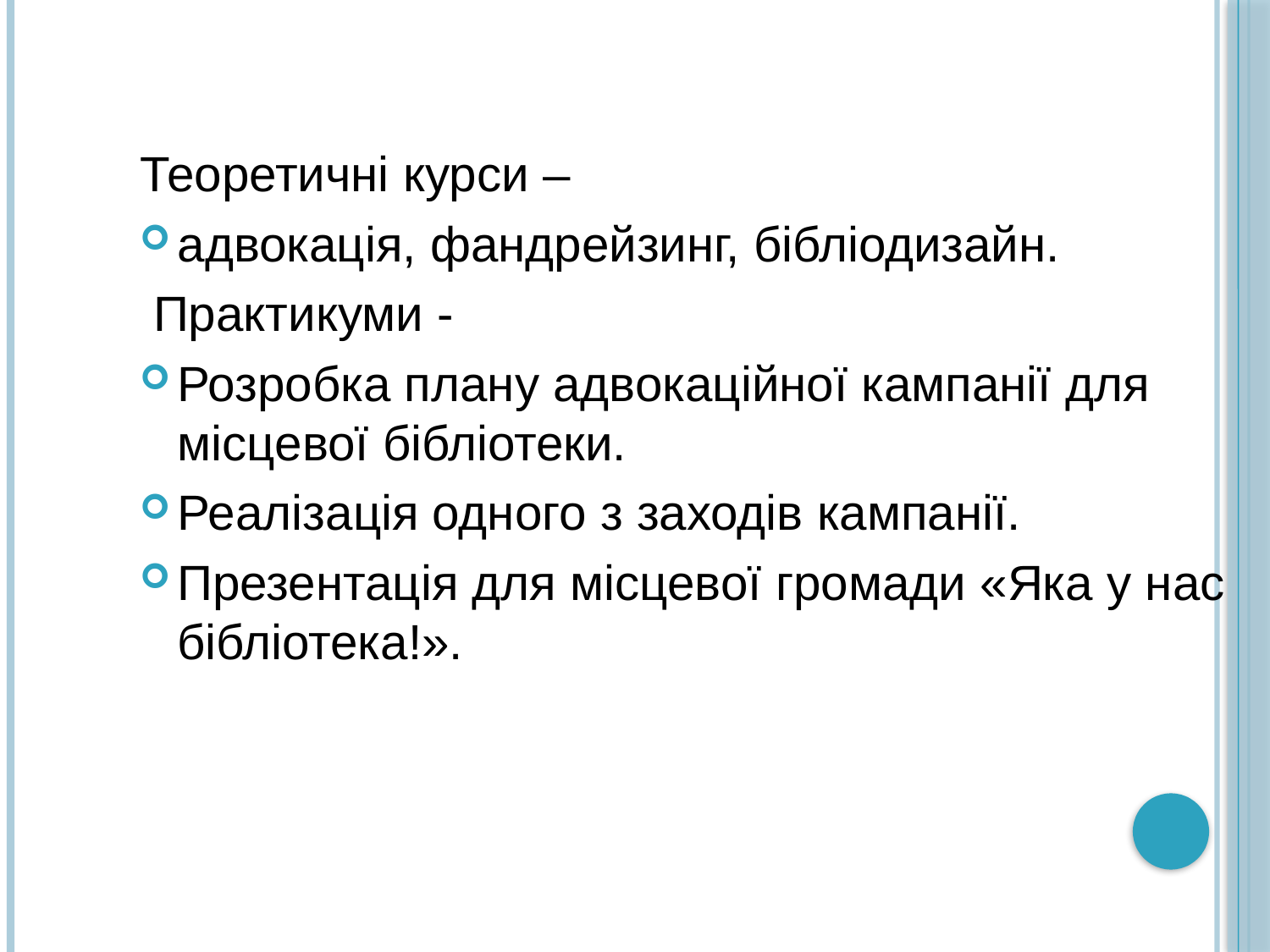

Теоретичні курси –
адвокація, фандрейзинг, бібліодизайн.
 Практикуми -
Розробка плану адвокаційної кампанії для місцевої бібліотеки.
Реалізація одного з заходів кампанії.
Презентація для місцевої громади «Яка у нас бібліотека!».